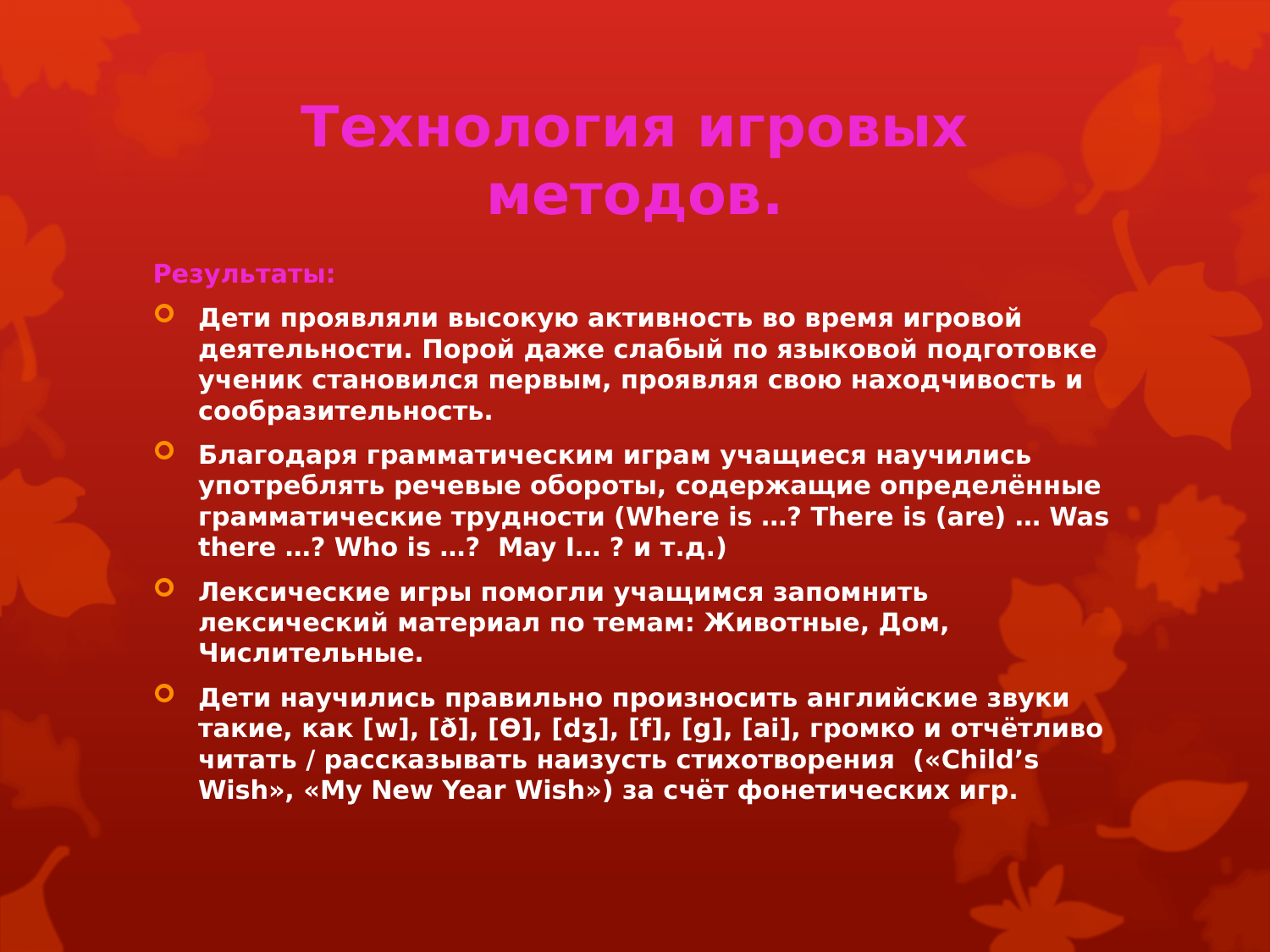

# Технология игровых методов.
Результаты:
Дети проявляли высокую активность во время игровой деятельности. Порой даже слабый по языковой подготовке ученик становился первым, проявляя свою находчивость и сообразительность.
Благодаря грамматическим играм учащиеся научились употреблять речевые обороты, содержащие определённые грамматические трудности (Where is …? There is (are) … Was there …? Who is …?  May I… ? и т.д.)
Лексические игры помогли учащимся запомнить лексический материал по темам: Животные, Дом, Числительные.
Дети научились правильно произносить английские звуки такие, как [w], [ð], [Ɵ], [dʒ], [f], [g], [ai], громко и отчётливо читать / рассказывать наизусть стихотворения  («Child’s Wish», «My New Year Wish») за счёт фонетических игр.